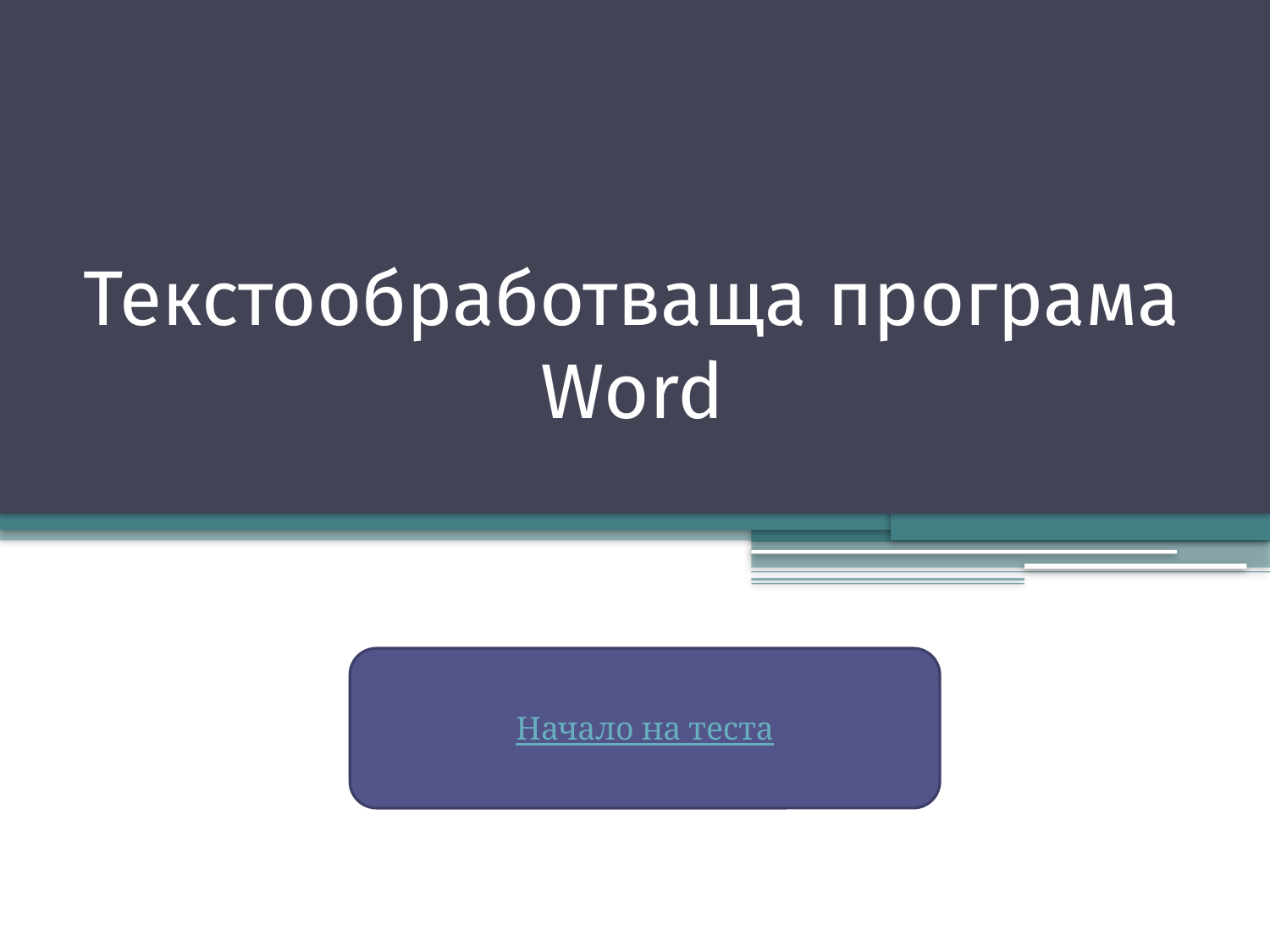

# Текстообработваща програма Word
Начало на теста